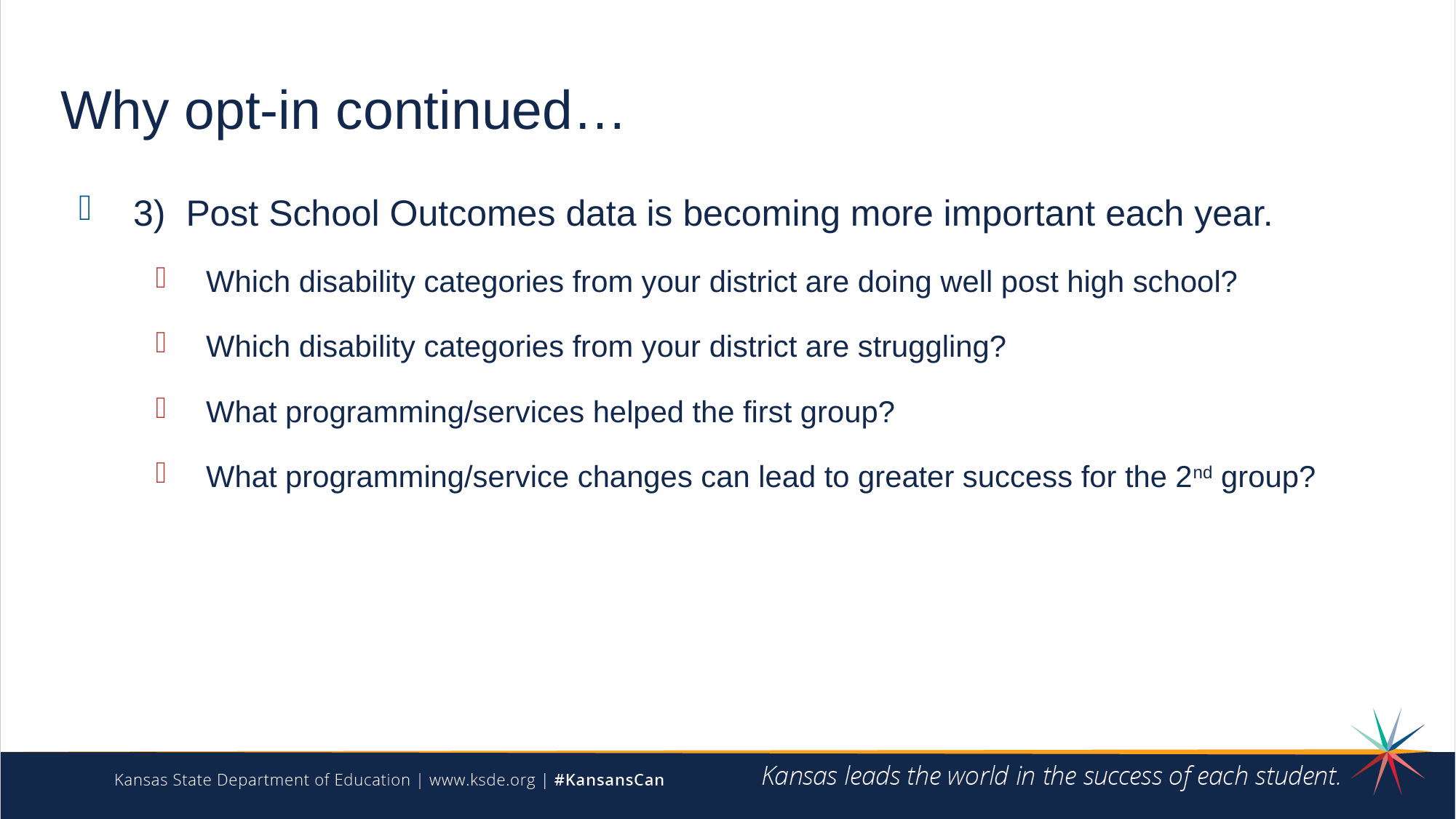

# Why opt-in continued…
3)  Post School Outcomes data is becoming more important each year.
Which disability categories from your district are doing well post high school?
Which disability categories from your district are struggling?
What programming/services helped the first group?
What programming/service changes can lead to greater success for the 2nd group?